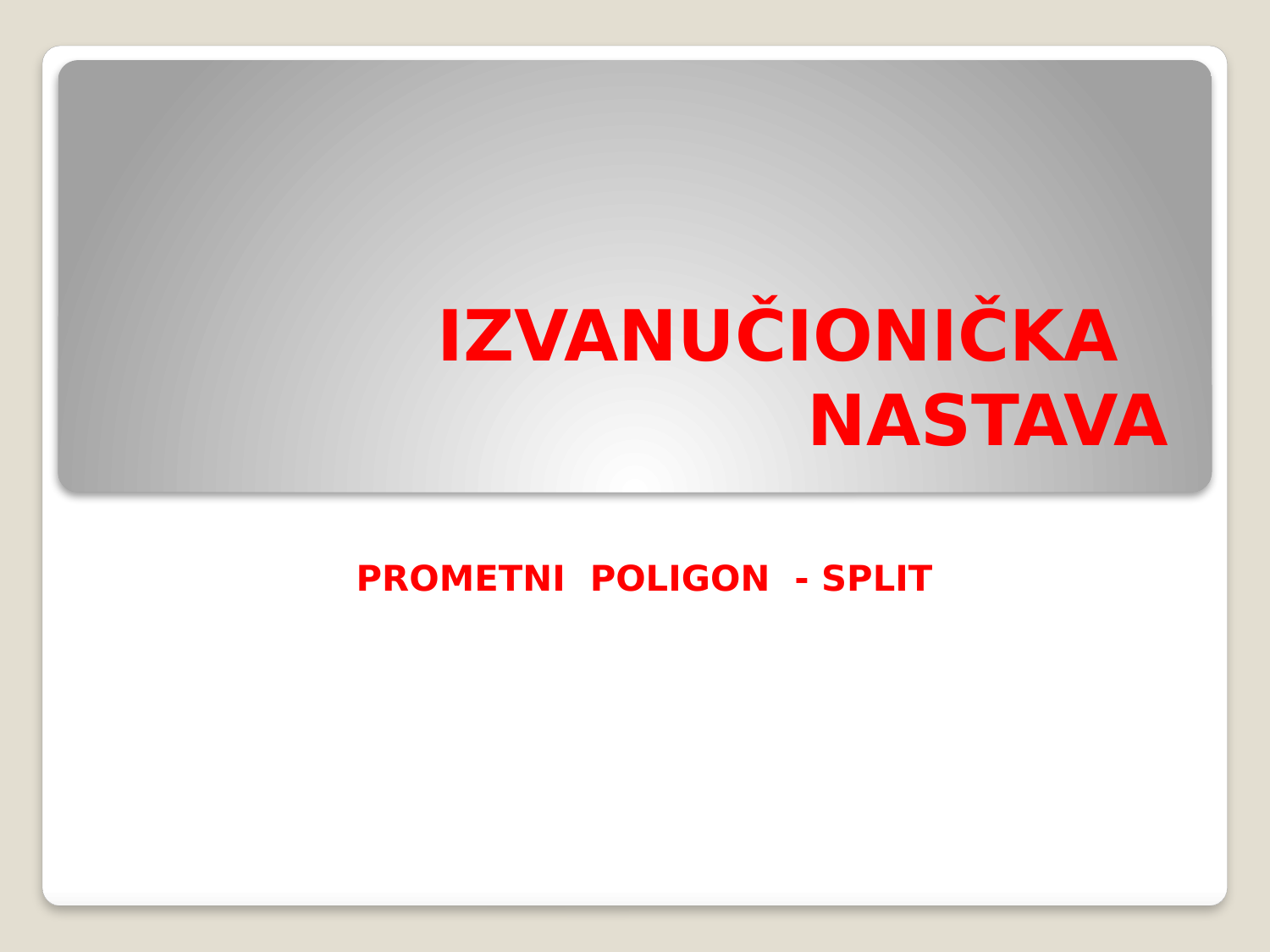

# IZVANUČIONIČKA   NASTAVA
PROMETNI  POLIGON  - SPLIT